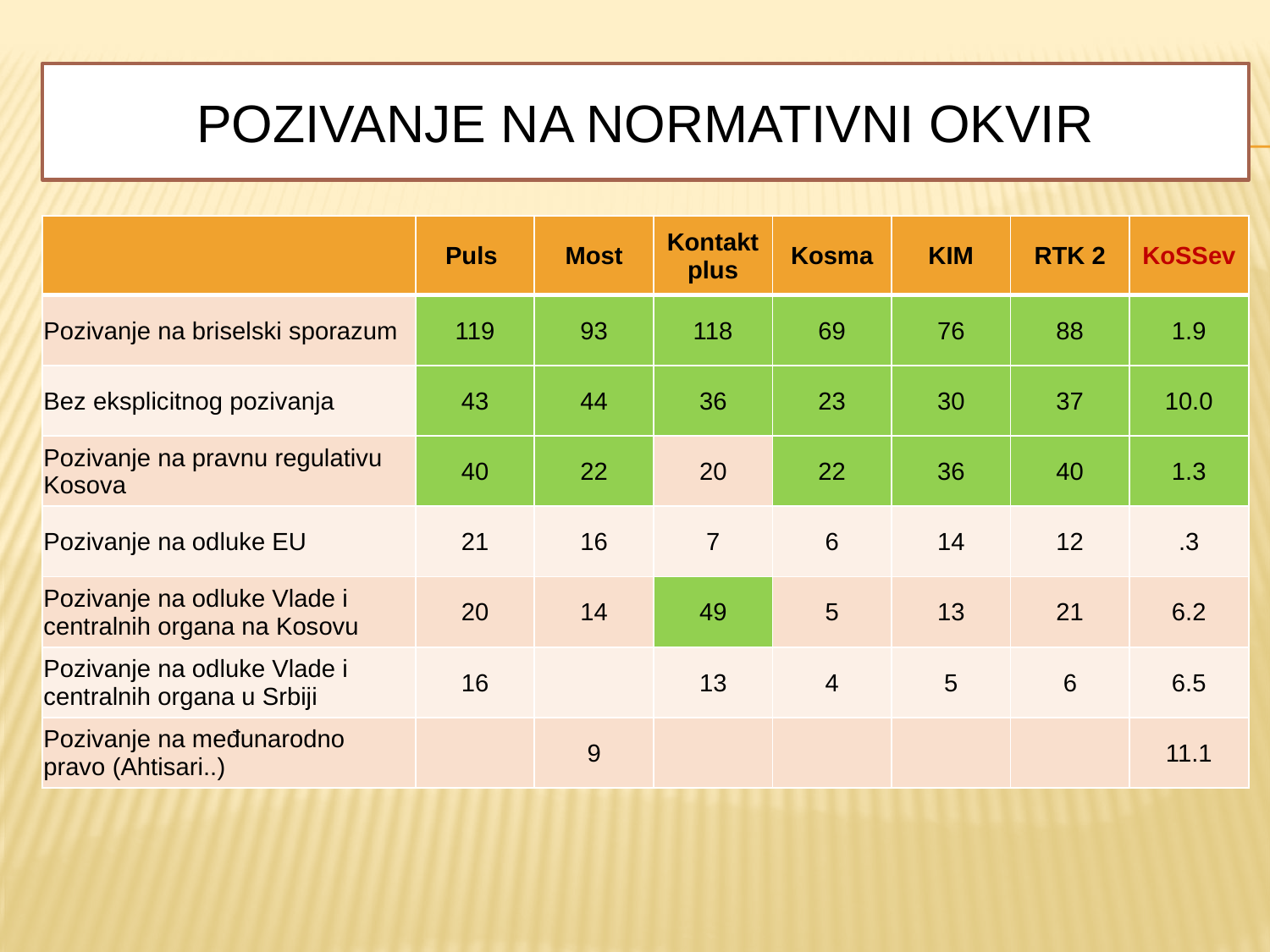

# Pozivanje na Normativni okvir
|  | Puls | Most | Kontakt plus | Kosma | KIM | RTK 2 | KoSSev |
| --- | --- | --- | --- | --- | --- | --- | --- |
| Pozivanje na briselski sporazum | 119 | 93 | 118 | 69 | 76 | 88 | 1.9 |
| Bez eksplicitnog pozivanja | 43 | 44 | 36 | 23 | 30 | 37 | 10.0 |
| Pozivanje na pravnu regulativu Kosova | 40 | 22 | 20 | 22 | 36 | 40 | 1.3 |
| Pozivanje na odluke EU | 21 | 16 | 7 | 6 | 14 | 12 | .3 |
| Pozivanje na odluke Vlade i centralnih organa na Kosovu | 20 | 14 | 49 | 5 | 13 | 21 | 6.2 |
| Pozivanje na odluke Vlade i centralnih organa u Srbiji | 16 |  | 13 | 4 | 5 | 6 | 6.5 |
| Pozivanje na međunarodno pravo (Ahtisari..) |  | 9 |  |  |  |  | 11.1 |